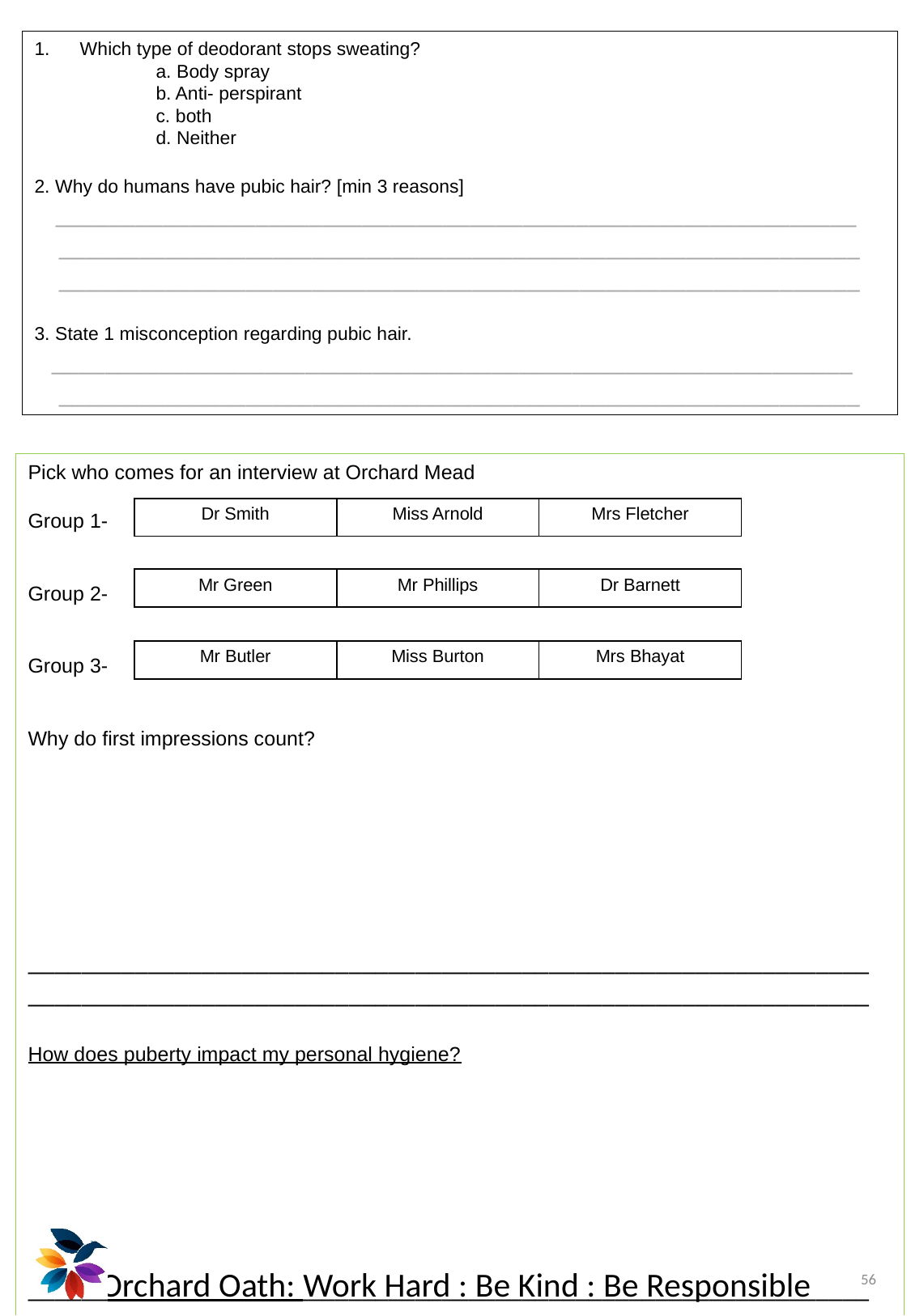

Which type of deodorant stops sweating?
	a. Body spray
	b. Anti- perspirant
	c. both
	d. Neither

2. Why do humans have pubic hair? [min 3 reasons]
    ____________________________________________________________
    ____________________________________________________________
    ____________________________________________________________

3. State 1 misconception regarding pubic hair.
    ____________________________________________________________
    ____________________________________________________________
Pick who comes for an interview at Orchard Mead

Group 1-

Group 2-

Group 3-

Why do first impressions count?

_______________________________________________________________
_______________________________________________________________

How does puberty impact my personal hygiene?

_______________________________________________________________
_______________________________________________________________
_______________________________________________________________
_______________________________________________________________
       __________________________________________________________
| Dr Smith | Miss Arnold | Mrs Fletcher |
| --- | --- | --- |
| Mr Green | Mr Phillips | Dr Barnett |
| --- | --- | --- |
| Mr Butler | Miss Burton | Mrs Bhayat |
| --- | --- | --- |
56